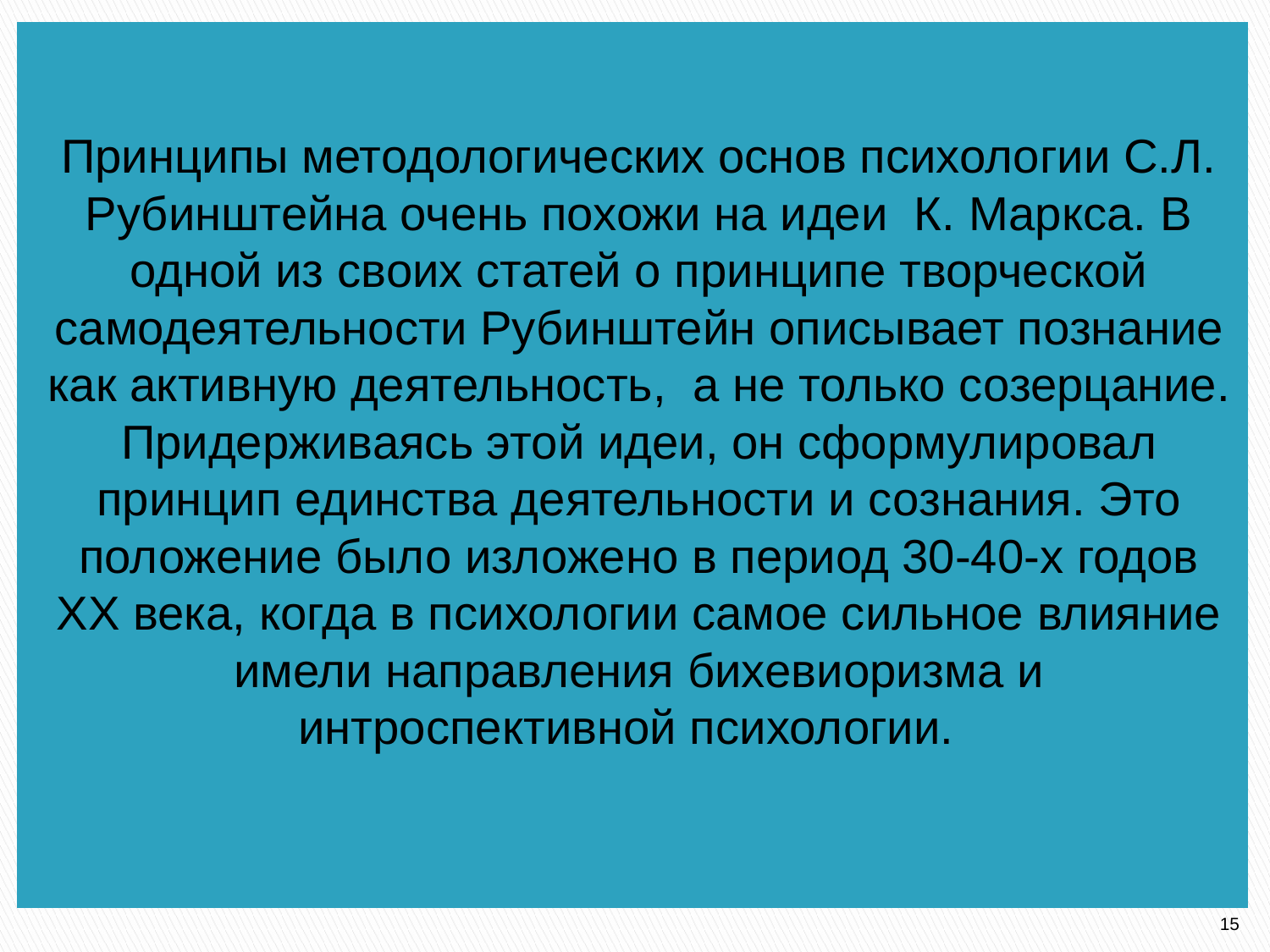

Принципы методологических основ психологии С.Л. Рубинштейна очень похожи на идеи  К. Маркса. В одной из своих статей о принципе творческой самодеятельности Рубинштейн описывает познание как активную деятельность,  а не только созерцание. Придерживаясь этой идеи, он сформулировал принцип единства деятельности и сознания. Это положение было изложено в период 30-40-х годов XX века, когда в психологии самое сильное влияние имели направления бихевиоризма и интроспективной психологии.
15